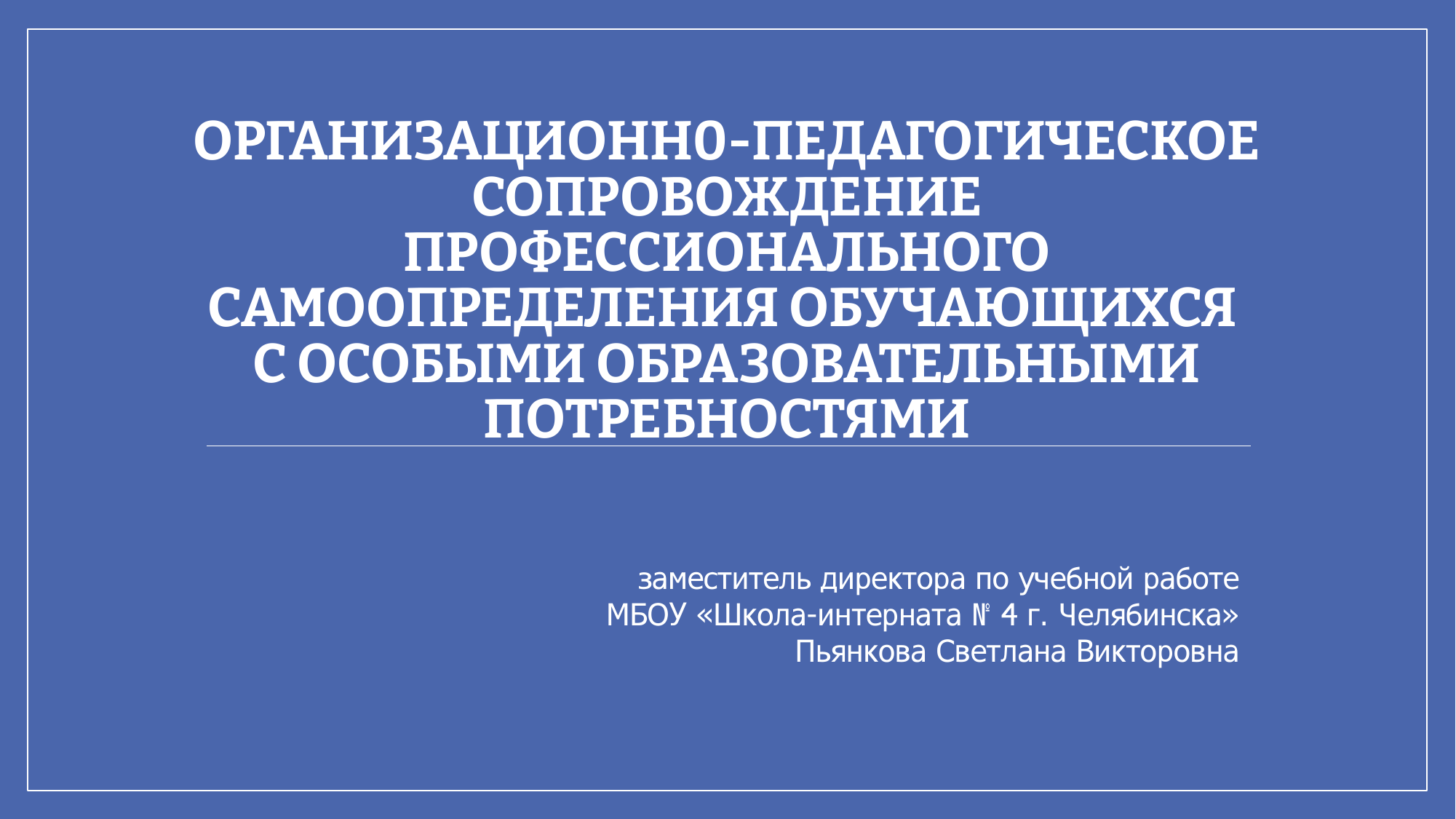

# Организационн0-педагогическое сопровождение профессионального самоопределения обучающихся с особыми образовательными потребностями
заместитель директора по учебной работе
МБОУ «Школа-интерната № 4 г. Челябинска»
Пьянкова Светлана Викторовна